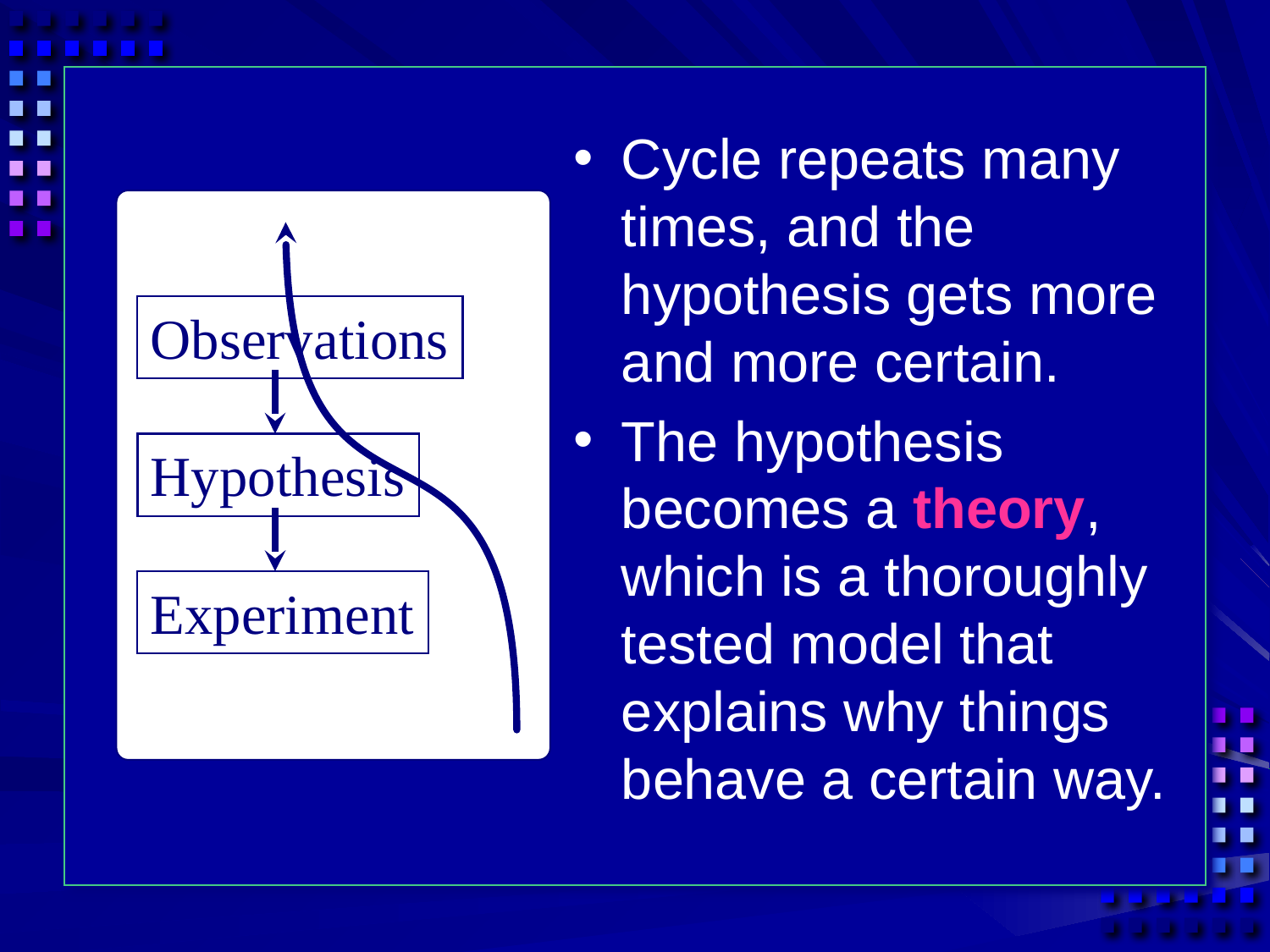

Cycle repeats many times, and the hypothesis gets more and more certain.
The hypothesis becomes a theory, which is a thoroughly tested model that explains why things behave a certain way.

Observations
Hypothesis
Experiment